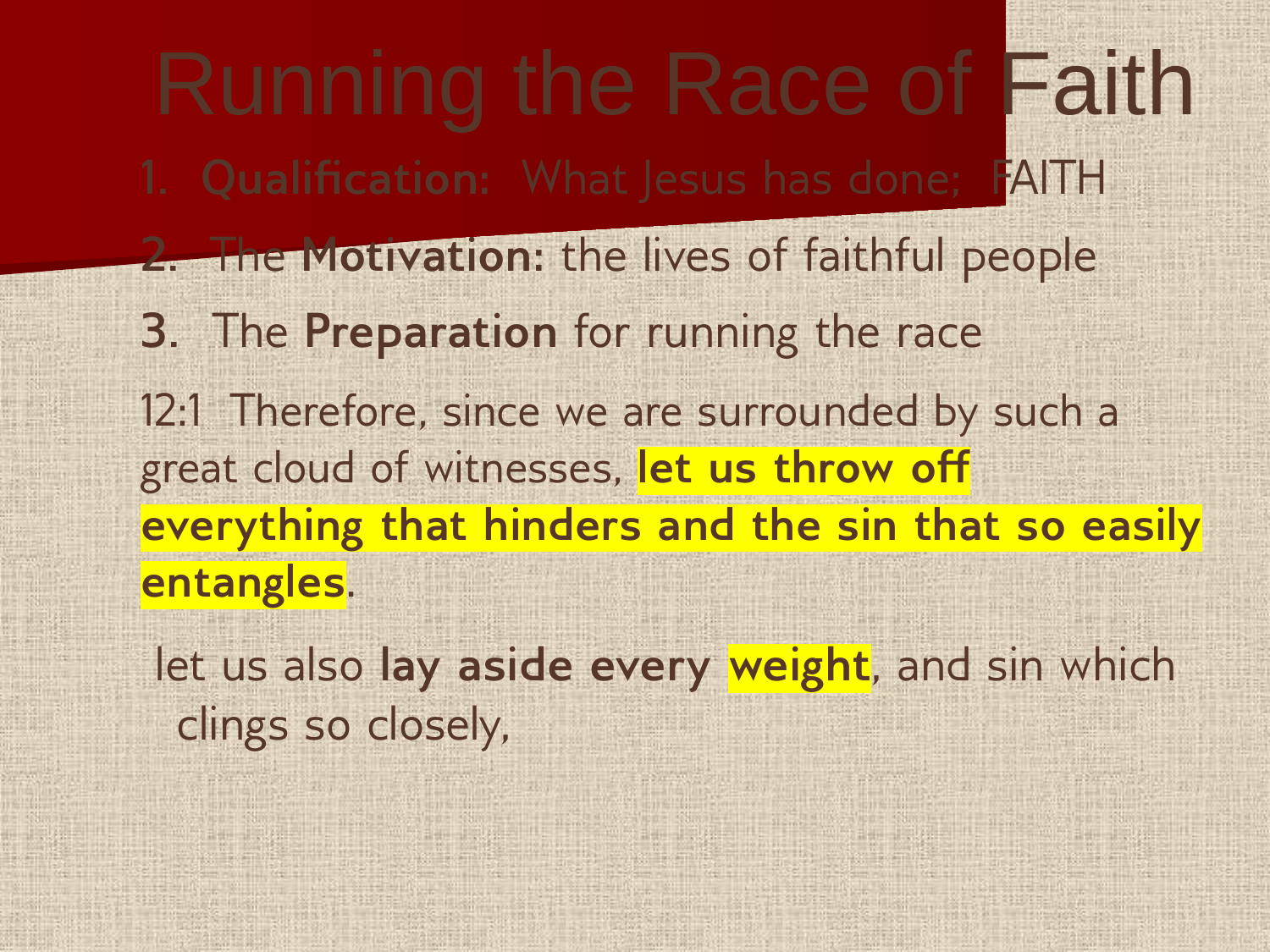

#
Running the Race of Faith

1.  Qualification:  What Jesus has done;  FAITH

2.  The Motivation: the lives of faithful people

3.  The Preparation for running the race

12:1  Therefore, since we are surrounded by such a great cloud of witnesses, let us throw off everything that hinders and the sin that so easily entangles.

 let us also lay aside every weight, and sin which clings so closely,